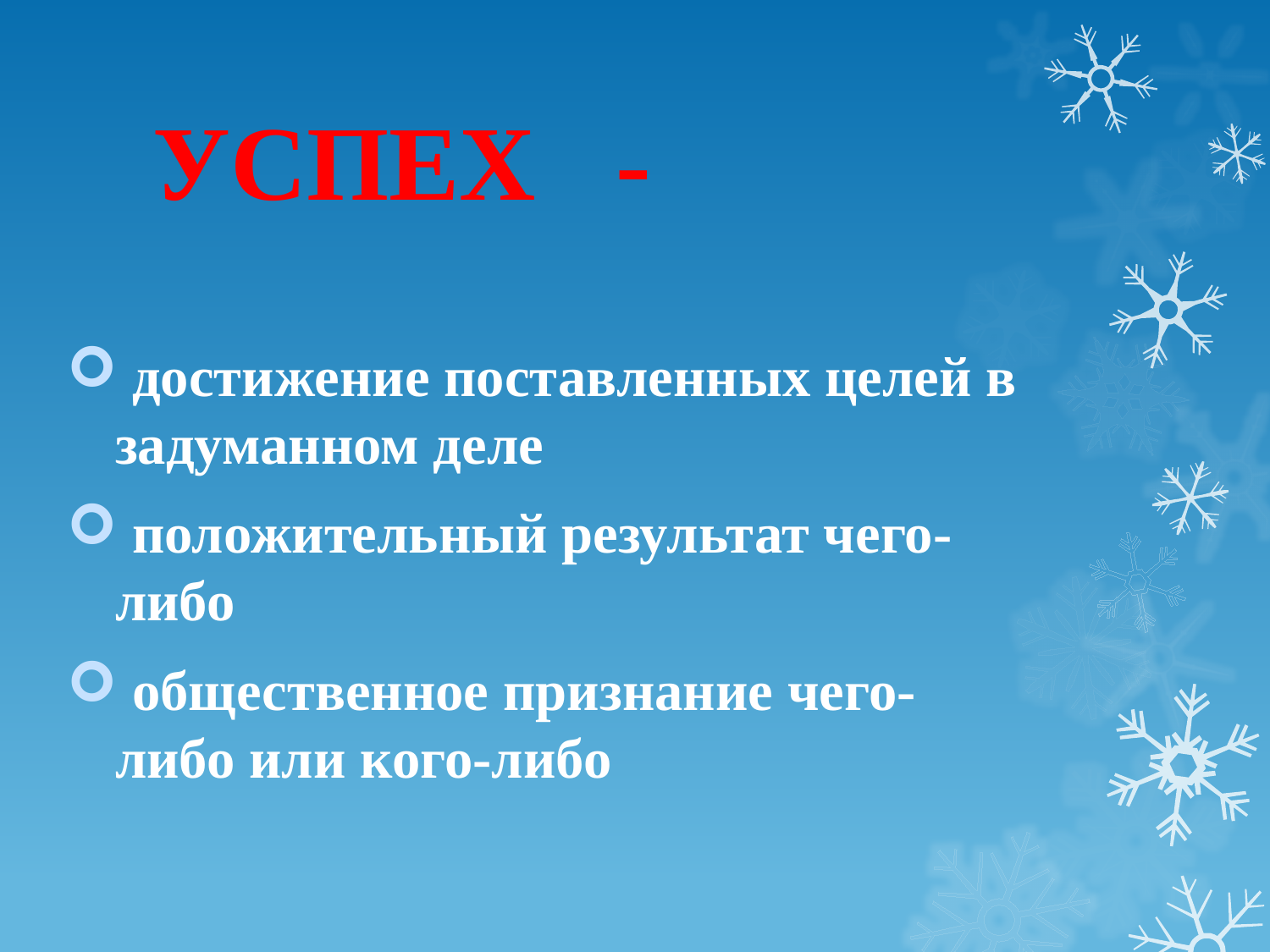

# УСПЕХ   -
 достижение поставленных целей в задуманном деле
 положительный результат чего-либо
 общественное признание чего-либо или кого-либо